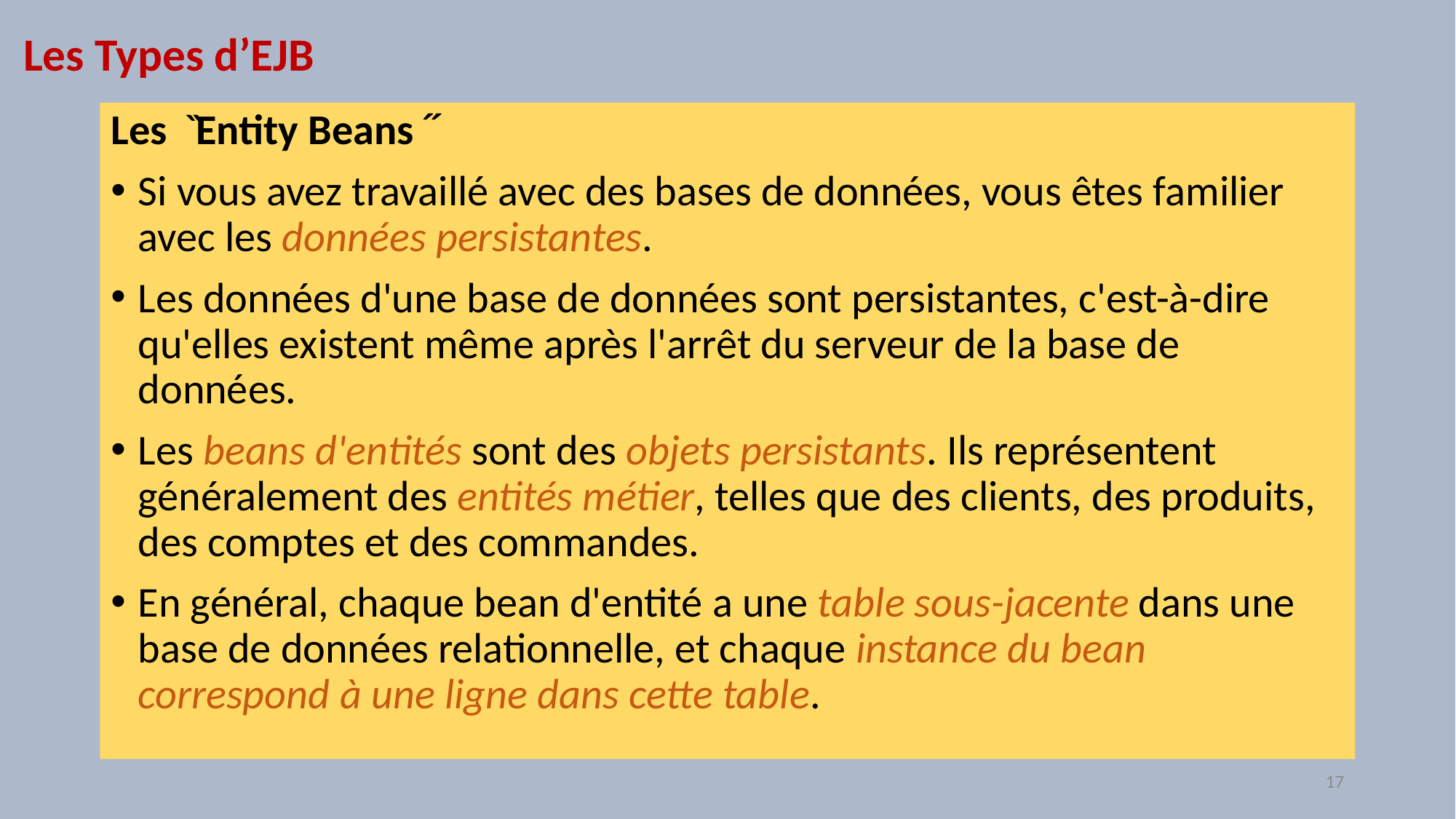

# Les Types d’EJB
Les   ̏Entity Beans  ̋
Si vous avez travaillé avec des bases de données, vous êtes familier avec les données persistantes.
Les données d'une base de données sont persistantes, c'est-à-dire qu'elles existent même après l'arrêt du serveur de la base de données.
Les beans d'entités sont des objets persistants. Ils représentent généralement des entités métier, telles que des clients, des produits, des comptes et des commandes.
En général, chaque bean d'entité a une table sous-jacente dans une base de données relationnelle, et chaque instance du bean correspond à une ligne dans cette table.
17